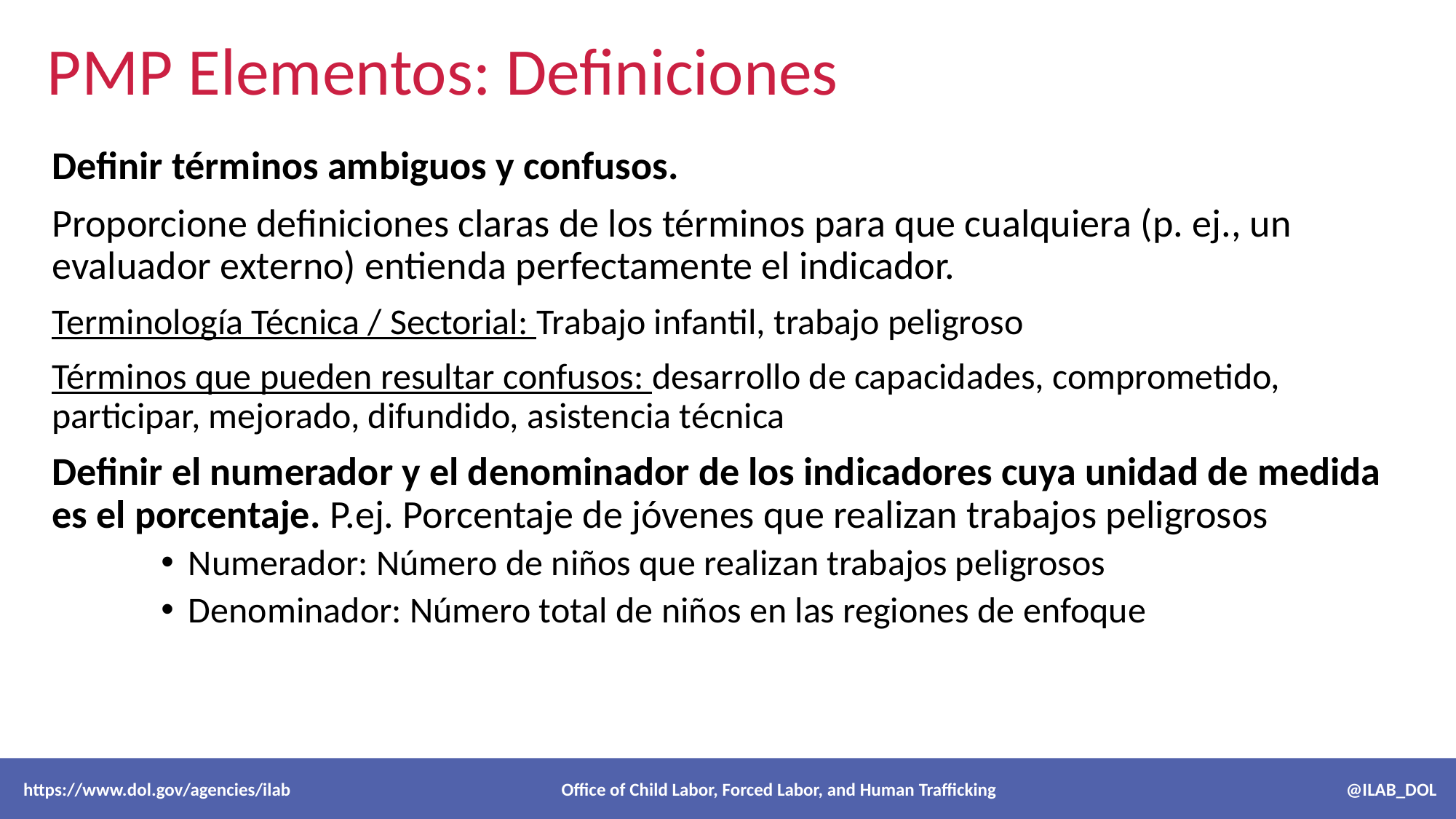

# PMP Elementos: Definiciones
Definir términos ambiguos y confusos.
Proporcione definiciones claras de los términos para que cualquiera (p. ej., un evaluador externo) entienda perfectamente el indicador.
Terminología Técnica / Sectorial: Trabajo infantil, trabajo peligroso
Términos que pueden resultar confusos: desarrollo de capacidades, comprometido, participar, mejorado, difundido, asistencia técnica
Definir el numerador y el denominador de los indicadores cuya unidad de medida es el porcentaje. P.ej. Porcentaje de jóvenes que realizan trabajos peligrosos
Numerador: Número de niños que realizan trabajos peligrosos
Denominador: Número total de niños en las regiones de enfoque
   https://www.dol.gov/agencies/ilab                                                                 Office of Child Labor, Forced Labor, and Human Trafficking                                                                                    @ILAB_DOL